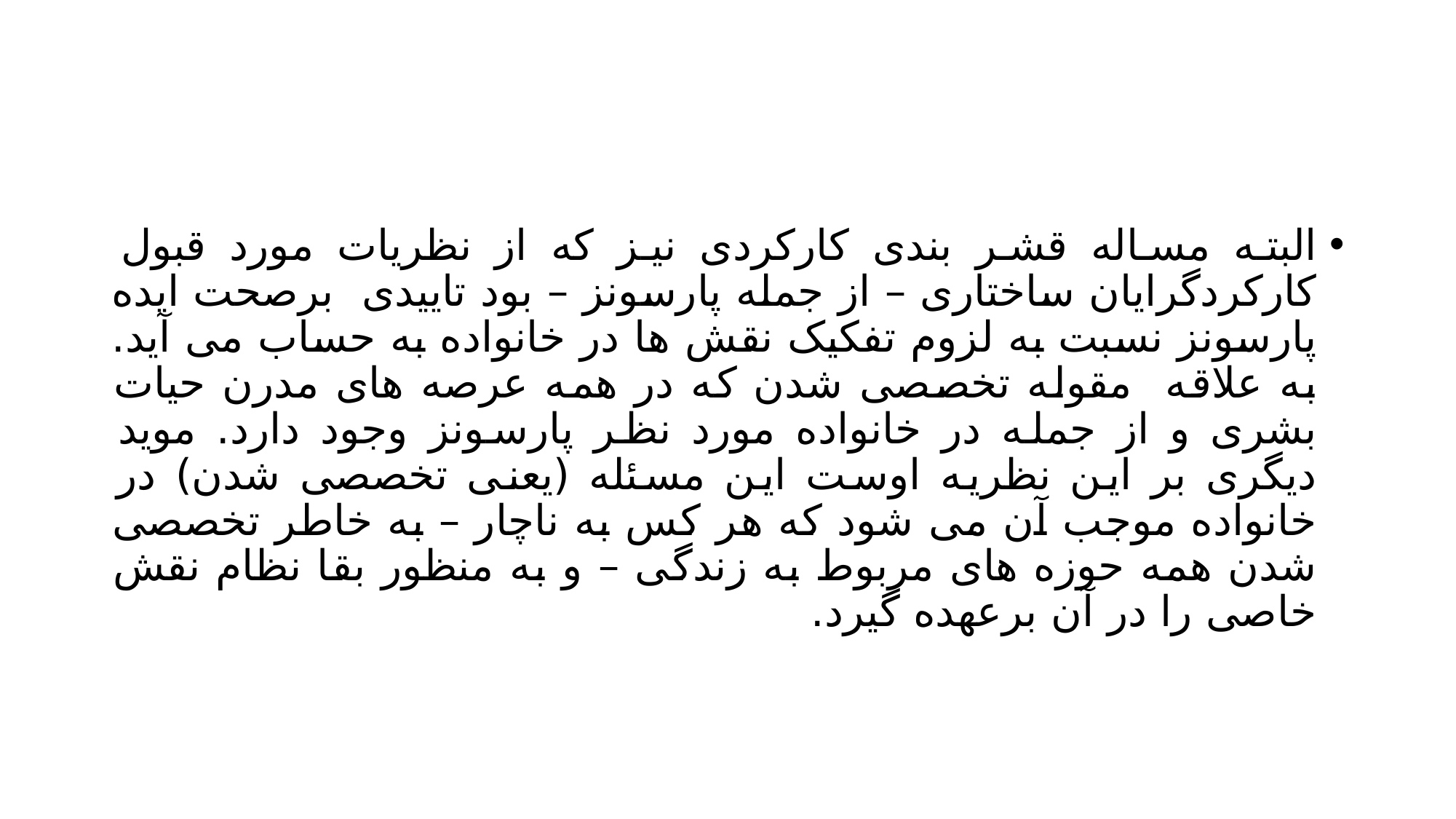

#
البته مساله قشر بندی کارکردی نیز که از نظریات مورد قبول کارکردگرایان ساختاری – از جمله پارسونز – بود تاییدی  برصحت ایده پارسونز نسبت به لزوم تفکیک نقش ها در خانواده به حساب می آید. به علاقه  مقوله تخصصی شدن که در همه عرصه های مدرن حیات بشری و از جمله در خانواده مورد نظر پارسونز وجود دارد. موید دیگری بر این نظریه اوست این مسئله (یعنی تخصصی شدن) در خانواده موجب آن می شود که هر کس به ناچار – به خاطر تخصصی شدن همه حوزه های مربوط به زندگی – و به منظور بقا نظام نقش خاصی را در آن برعهده گیرد.